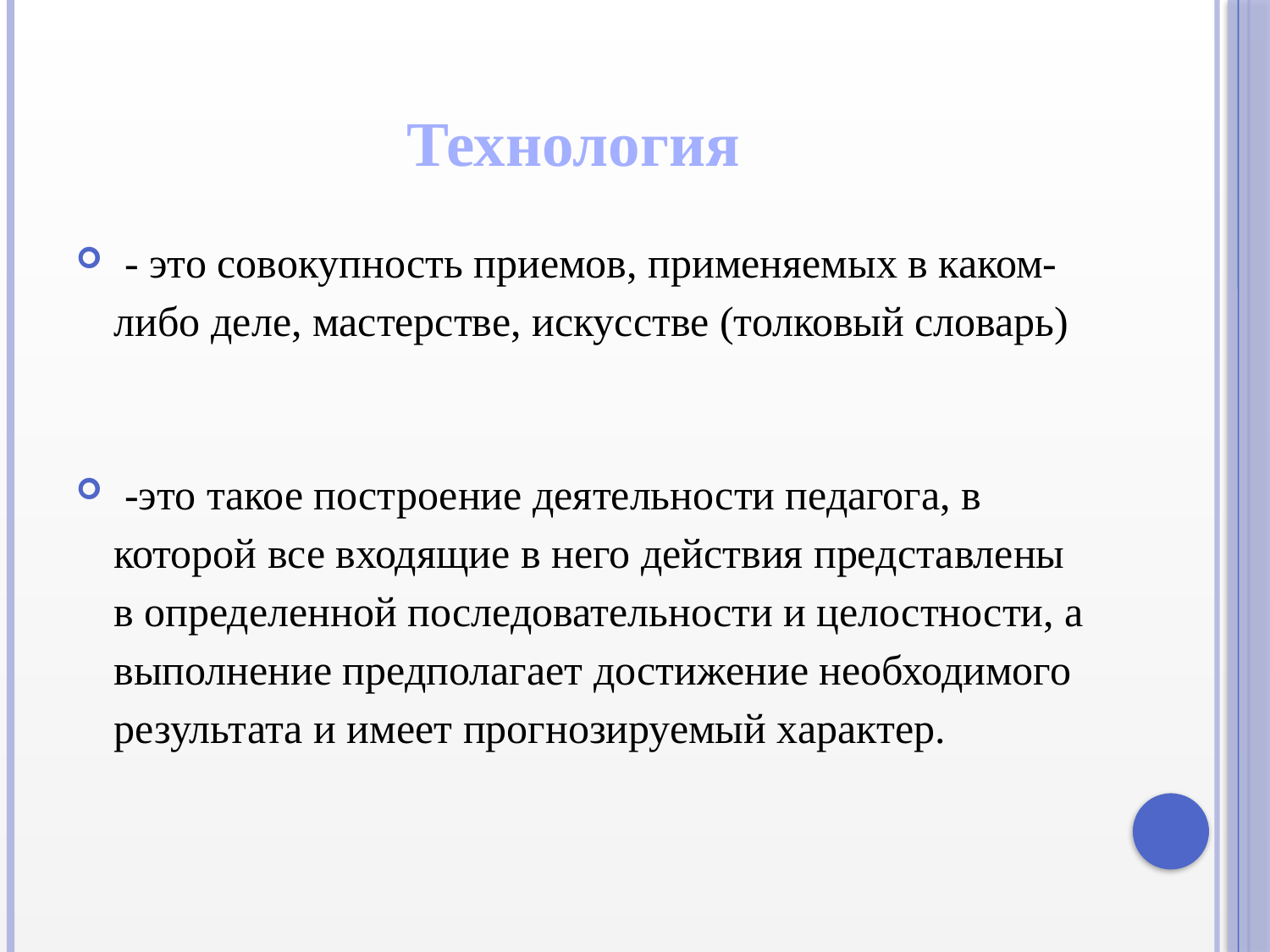

# Технология
 - это совокупность приемов, применяемых в каком-либо деле, мастерстве, искусстве (толковый словарь)

 -это такое построение деятельности педагога, в которой все входящие в него действия представлены в определенной последовательности и целостности, а выполнение предполагает достижение необходимого результата и имеет прогнозируемый характер.